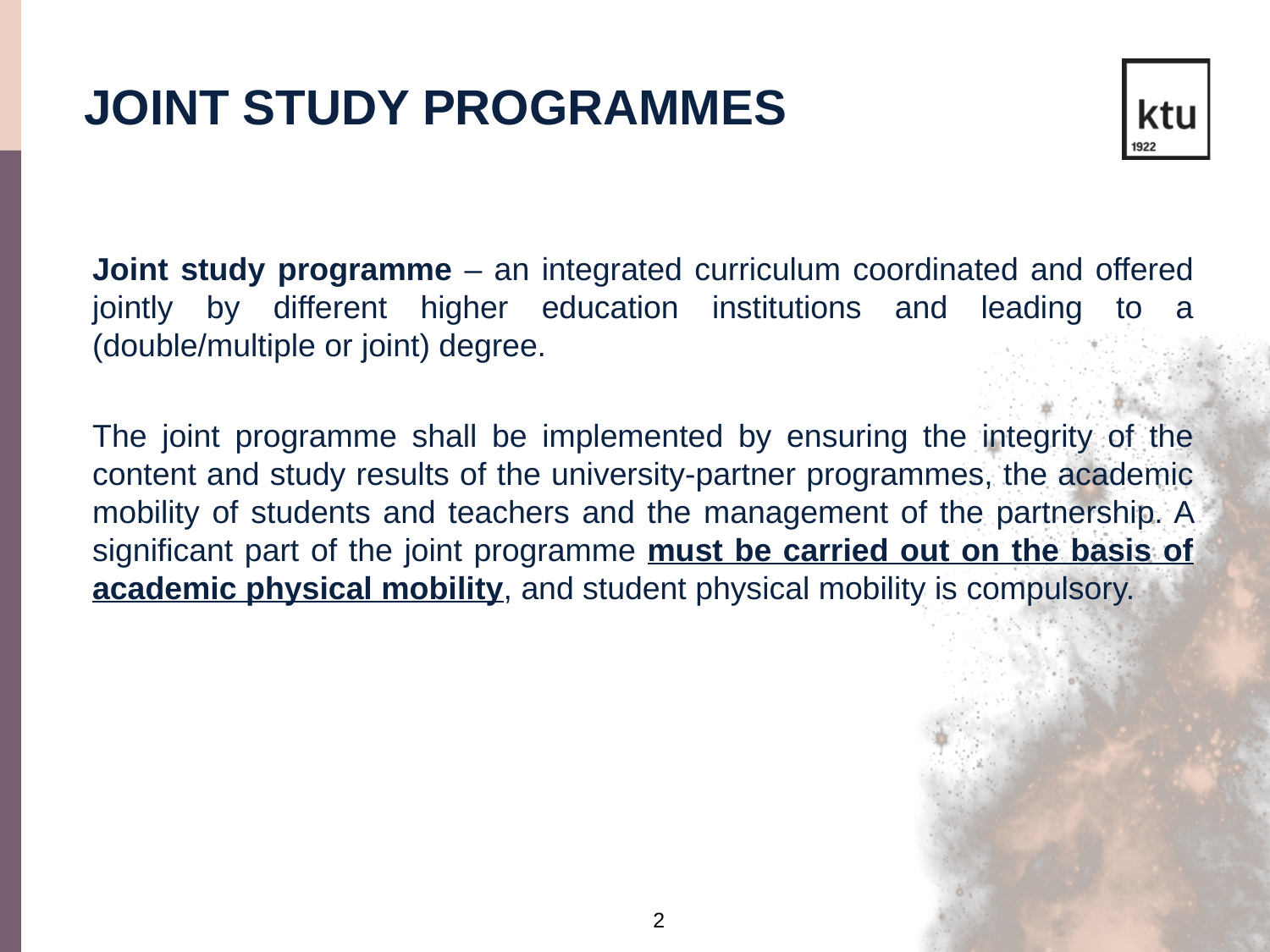

JOINT STUDY PROGRAMMES
Joint study programme – an integrated curriculum coordinated and offered jointly by different higher education institutions and leading to a (double/multiple or joint) degree.

The joint programme shall be implemented by ensuring the integrity of the content and study results of the university-partner programmes, the academic mobility of students and teachers and the management of the partnership. A significant part of the joint programme must be carried out on the basis of academic physical mobility, and student physical mobility is compulsory.